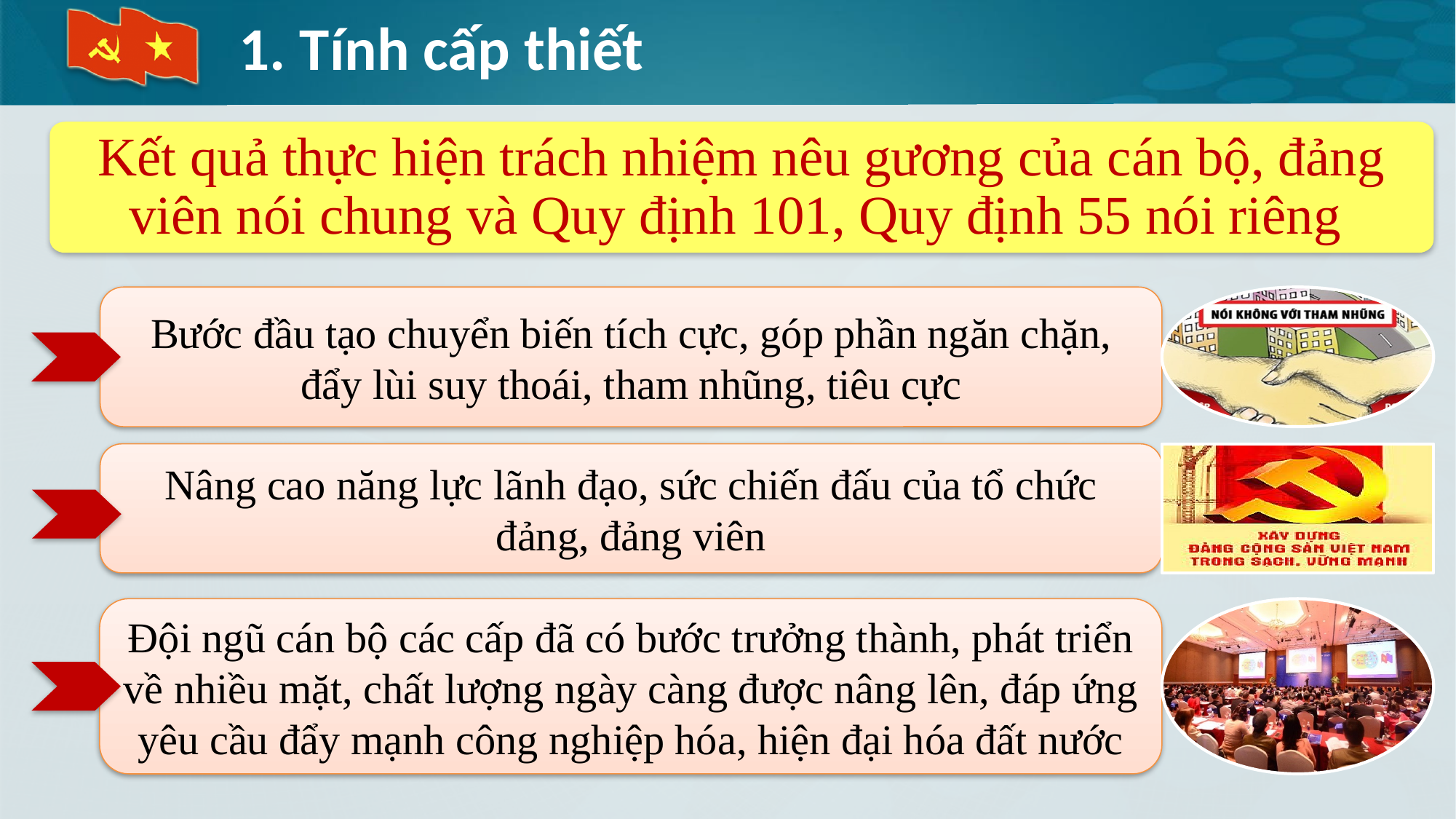

# 1. Tính cấp thiết
Kết quả thực hiện trách nhiệm nêu gương của cán bộ, đảng viên nói chung và Quy định 101, Quy định 55 nói riêng
Bước đầu tạo chuyển biến tích cực, góp phần ngăn chặn, đẩy lùi suy thoái, tham nhũng, tiêu cực

Nâng cao năng lực lãnh đạo, sức chiến đấu của tổ chức đảng, đảng viên

Đội ngũ cán bộ các cấp đã có bước trưởng thành, phát triển về nhiều mặt, chất lượng ngày càng được nâng lên, đáp ứng yêu cầu đẩy mạnh công nghiệp hóa, hiện đại hóa đất nước